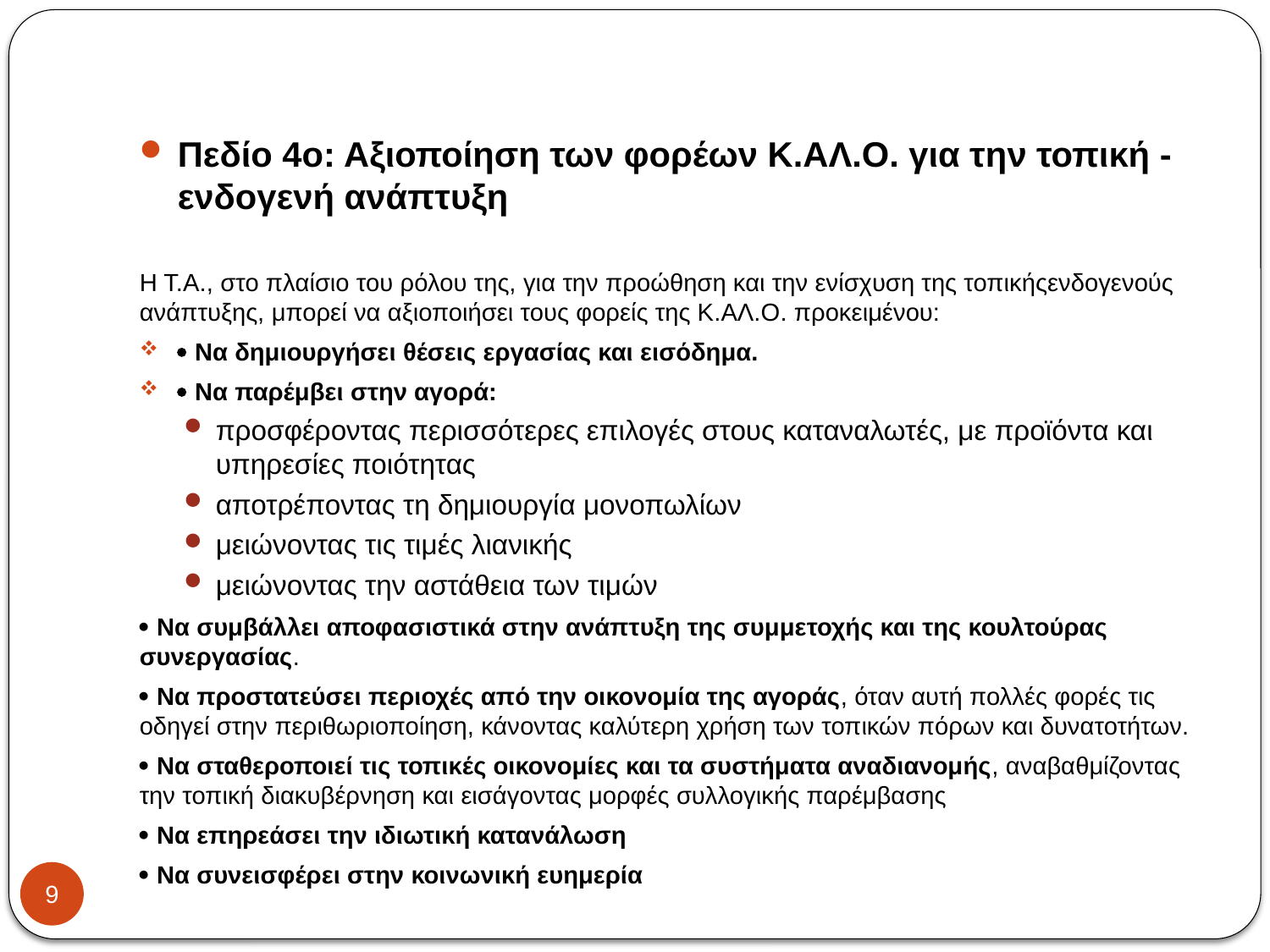

Πεδίο 4ο: Αξιοποίηση των φορέων Κ.ΑΛ.Ο. για την τοπική -ενδογενή ανάπτυξη

Η Τ.Α., στο πλαίσιο του ρόλου της, για την προώθηση και την ενίσχυση της τοπικήςενδογενούς ανάπτυξης, μπορεί να αξιοποιήσει τους φορείς της Κ.ΑΛ.Ο. προκειμένου:
• Να δημιουργήσει θέσεις εργασίας και εισόδημα.
• Να παρέμβει στην αγορά:
προσφέροντας περισσότερες επιλογές στους καταναλωτές, με προϊόντα και υπηρεσίες ποιότητας
αποτρέποντας τη δημιουργία μονοπωλίων
μειώνοντας τις τιμές λιανικής
μειώνοντας την αστάθεια των τιμών
• Να συμβάλλει αποφασιστικά στην ανάπτυξη της συμμετοχής και της κουλτούρας συνεργασίας.
• Να προστατεύσει περιοχές από την οικονομία της αγοράς, όταν αυτή πολλές φορές τις οδηγεί στην περιθωριοποίηση, κάνοντας καλύτερη χρήση των τοπικών πόρων και δυνατοτήτων.
• Να σταθεροποιεί τις τοπικές οικονομίες και τα συστήματα αναδιανομής, αναβαθμίζοντας την τοπική διακυβέρνηση και εισάγοντας μορφές συλλογικής παρέμβασης
• Να επηρεάσει την ιδιωτική κατανάλωση
• Να συνεισφέρει στην κοινωνική ευημερία

9